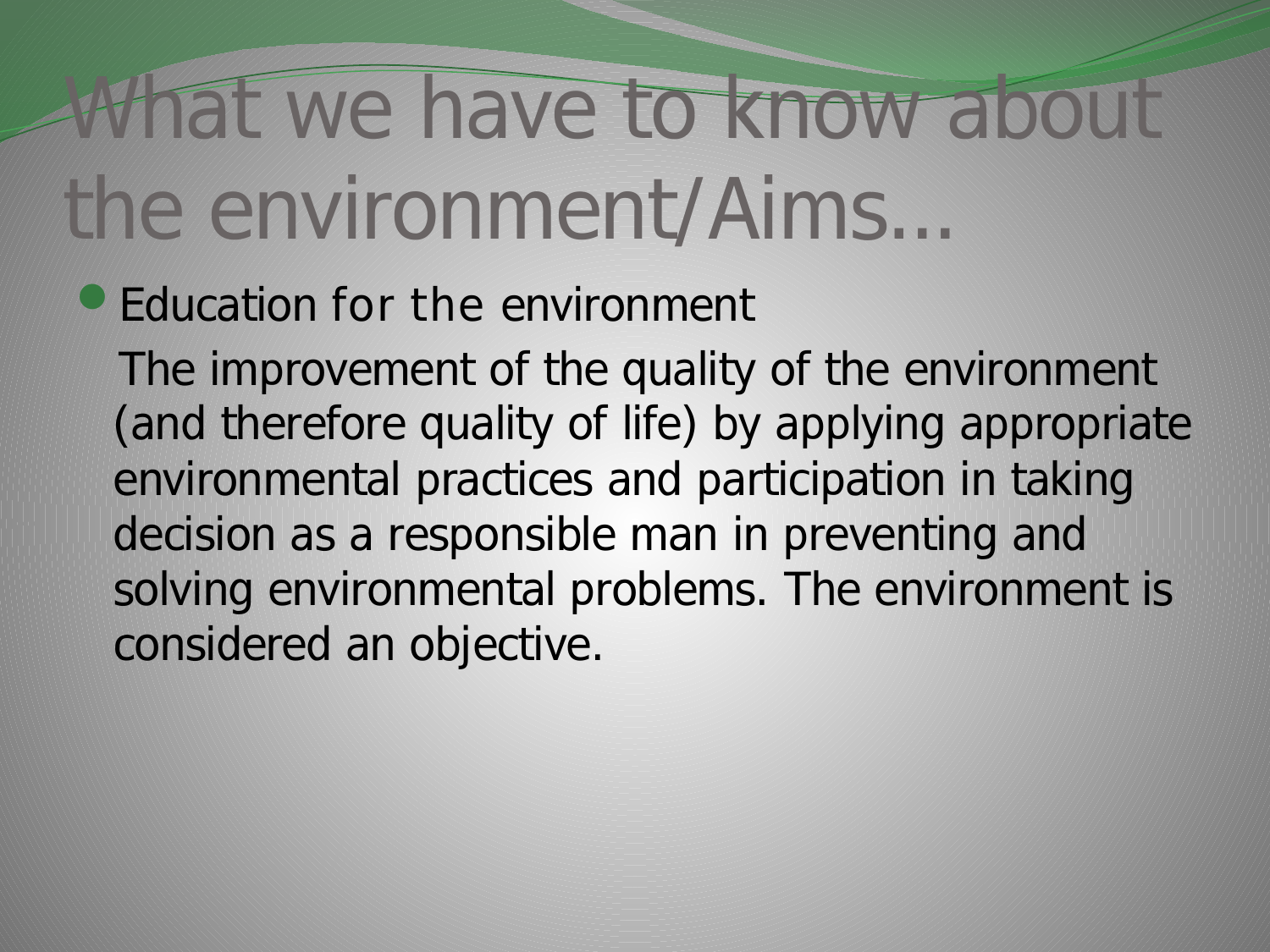

# What we have to know about the environment/Aims…
Education for the environment
   The improvement of the quality of the environment (and therefore quality of life) by applying appropriate environmental practices and participation in taking decision as a responsible man in preventing and solving environmental problems. The environment is considered an objective.